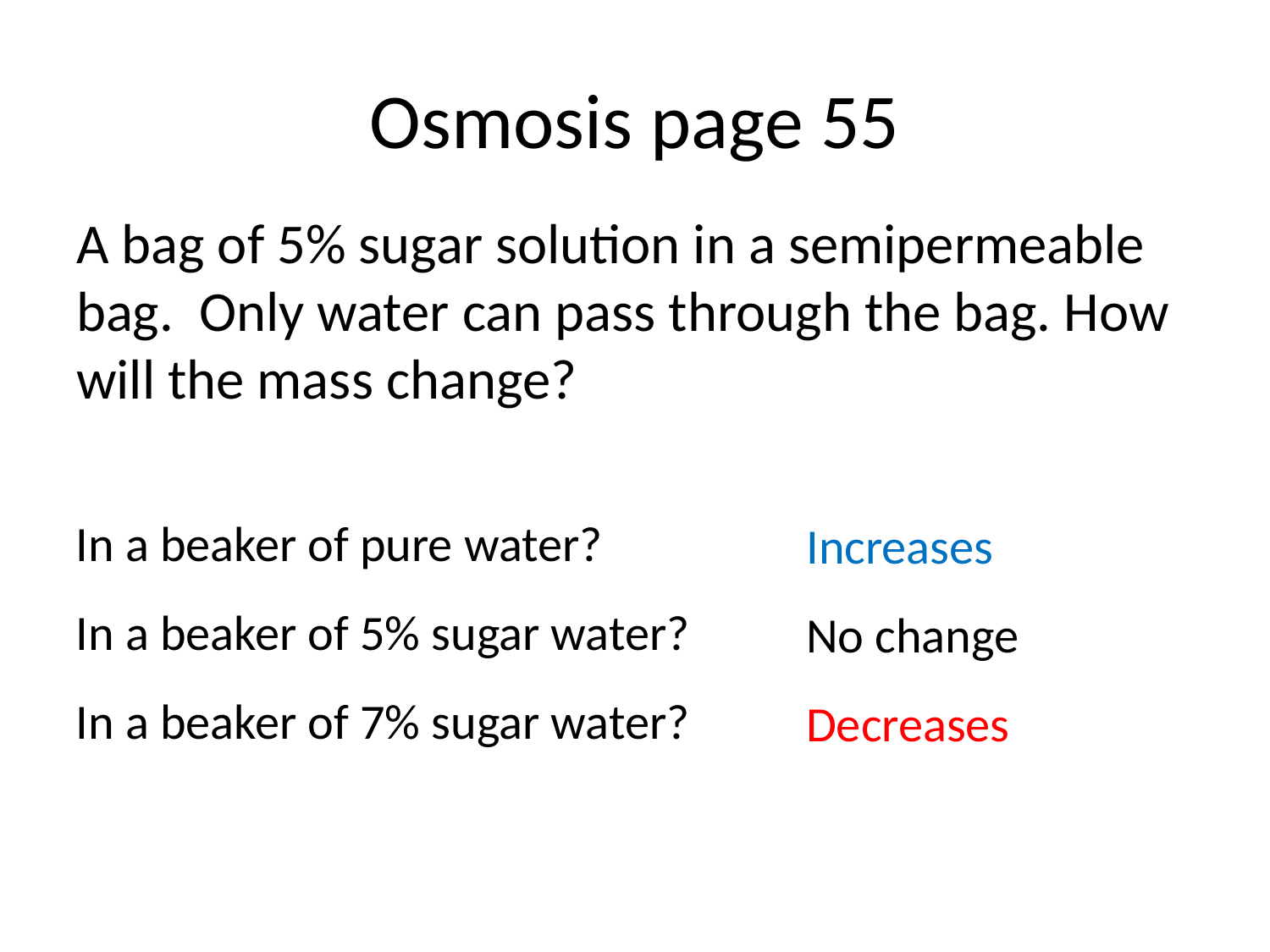

# Osmosis page 55
A bag of 5% sugar solution in a semipermeable bag.  Only water can pass through the bag. How will the mass change?
In a beaker of pure water?
In a beaker of 5% sugar water?
In a beaker of 7% sugar water?
Increases
No change
Decreases